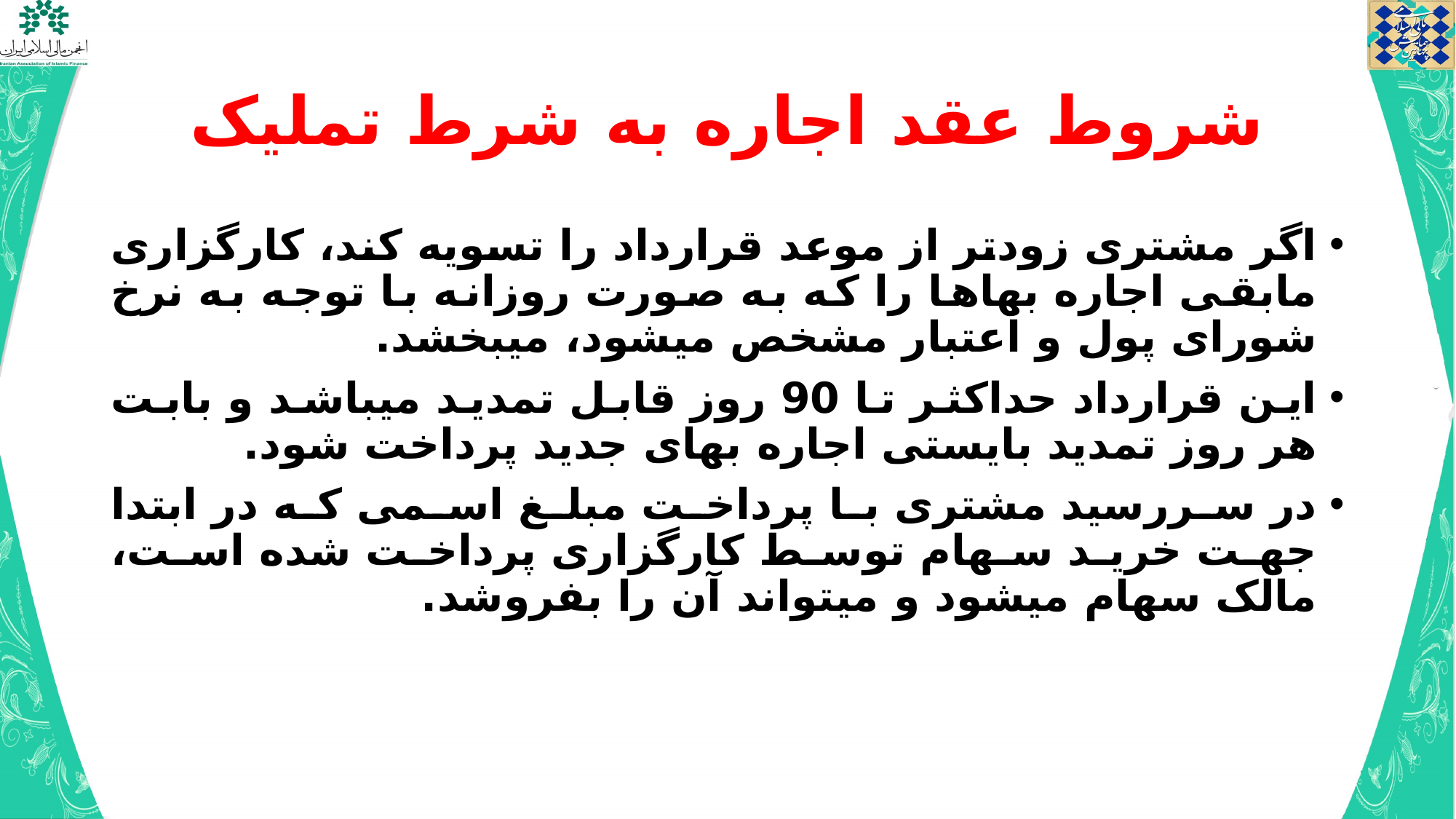

# شروط عقد اجاره به شرط تملیک
اگر مشتری زودتر از موعد قرارداد را تسویه کند، کارگزاری مابقی اجاره بهاها را که به صورت روزانه با توجه به نرخ شورای پول و اعتبار مشخص می­شود، می­بخشد.
این قرارداد حداکثر تا 90 روز قابل تمدید می­باشد و بابت هر روز تمدید بایستی اجاره بهای جدید پرداخت شود.
در سررسید مشتری با پرداخت مبلغ اسمی که در ابتدا جهت خرید سهام توسط کارگزاری پرداخت شده است، مالک سهام می­شود و می­تواند آن را بفروشد.